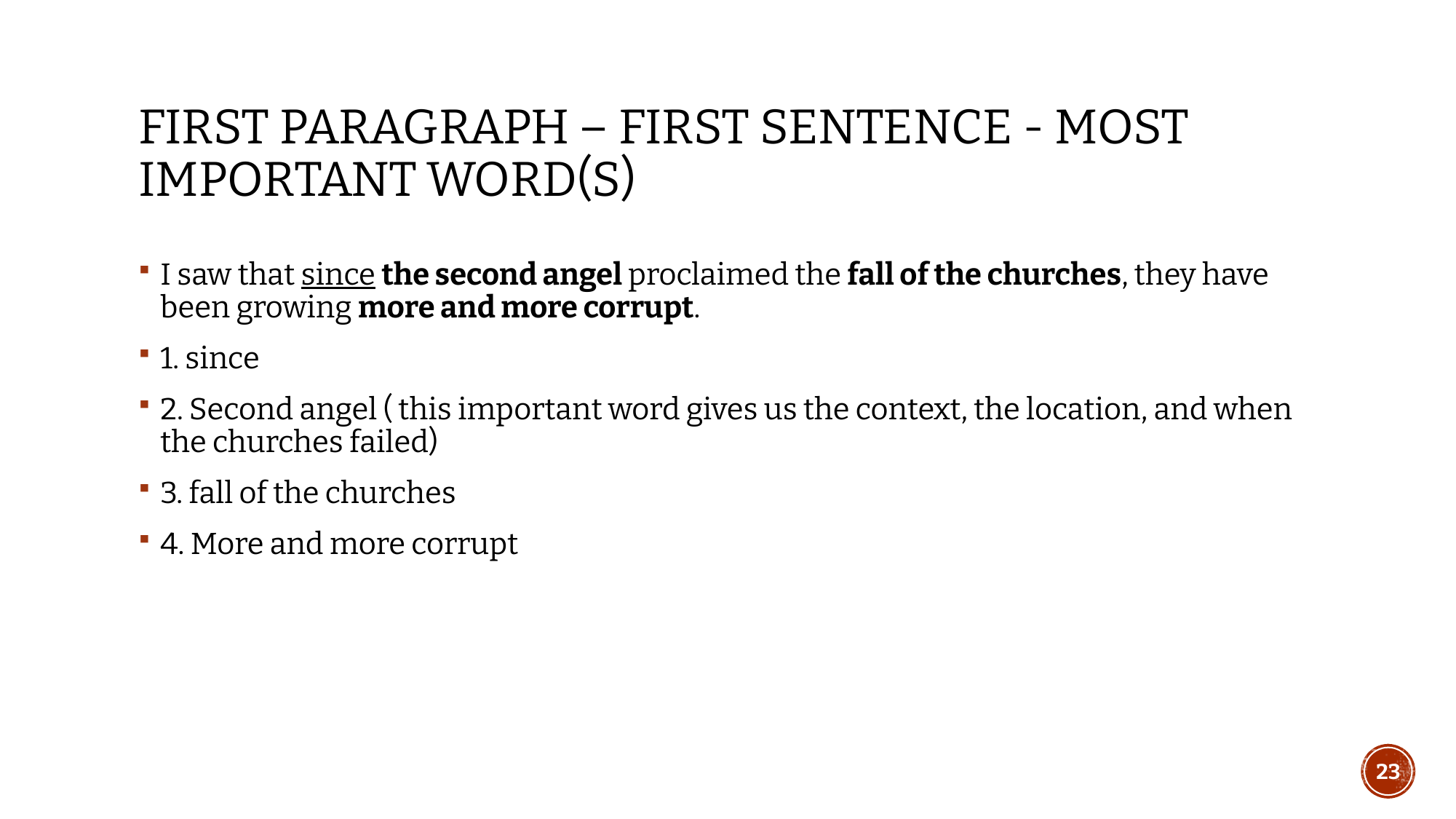

# First paragraph – first sentence - most important word(s)
I saw that since the second angel proclaimed the fall of the churches, they have been growing more and more corrupt.
1. since
2. Second angel ( this important word gives us the context, the location, and when the churches failed)
3. fall of the churches
4. More and more corrupt
23